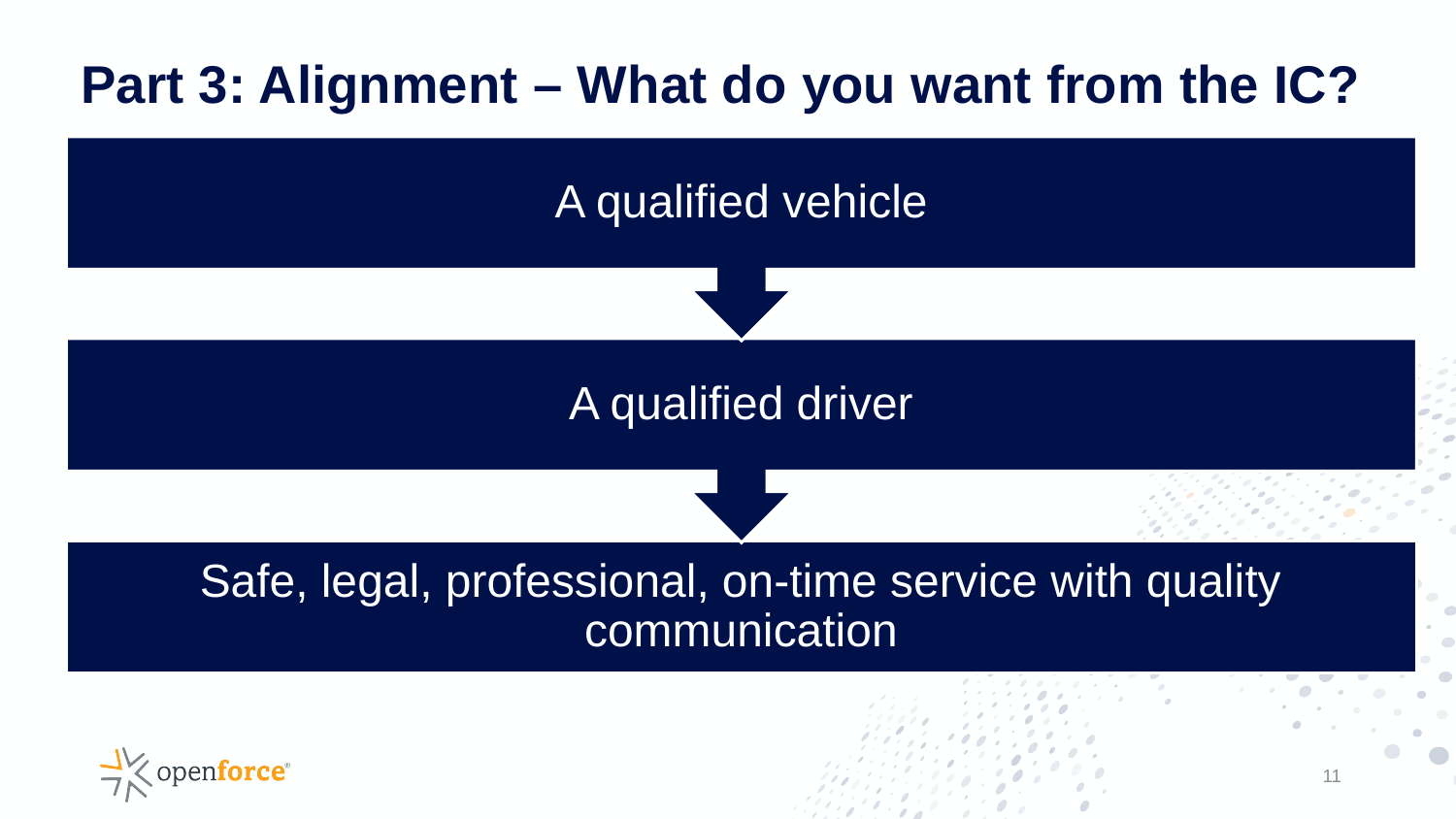

# Part 3: Alignment – What do you want from the IC?
Safe, legal, professional, on-time service with quality communication
A qualified driver
A qualified vehicle
11